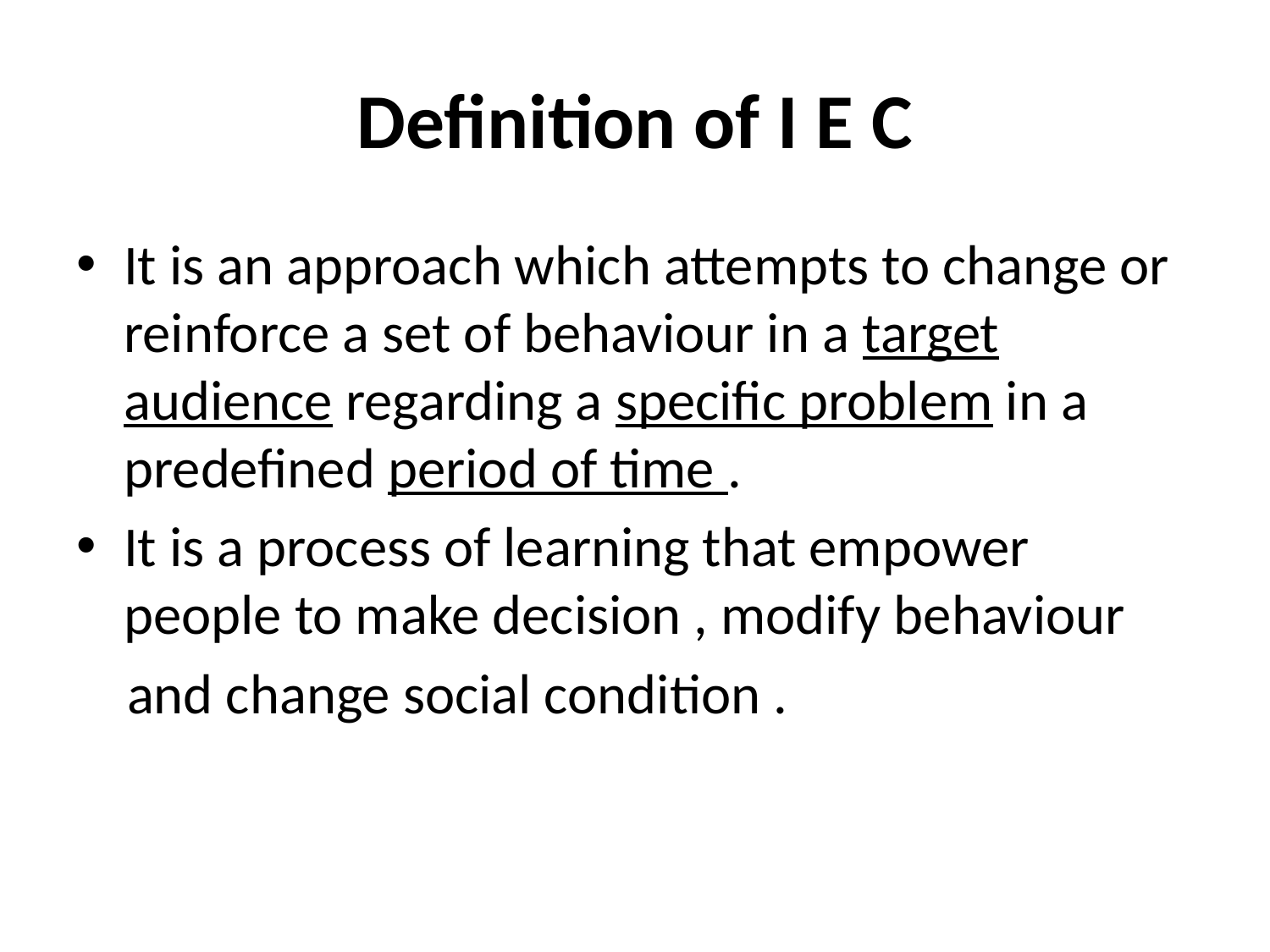

# Definition of I E C
It is an approach which attempts to change or reinforce a set of behaviour in a target audience regarding a specific problem in a predefined period of time .
It is a process of learning that empower people to make decision , modify behaviour
    and change social condition .